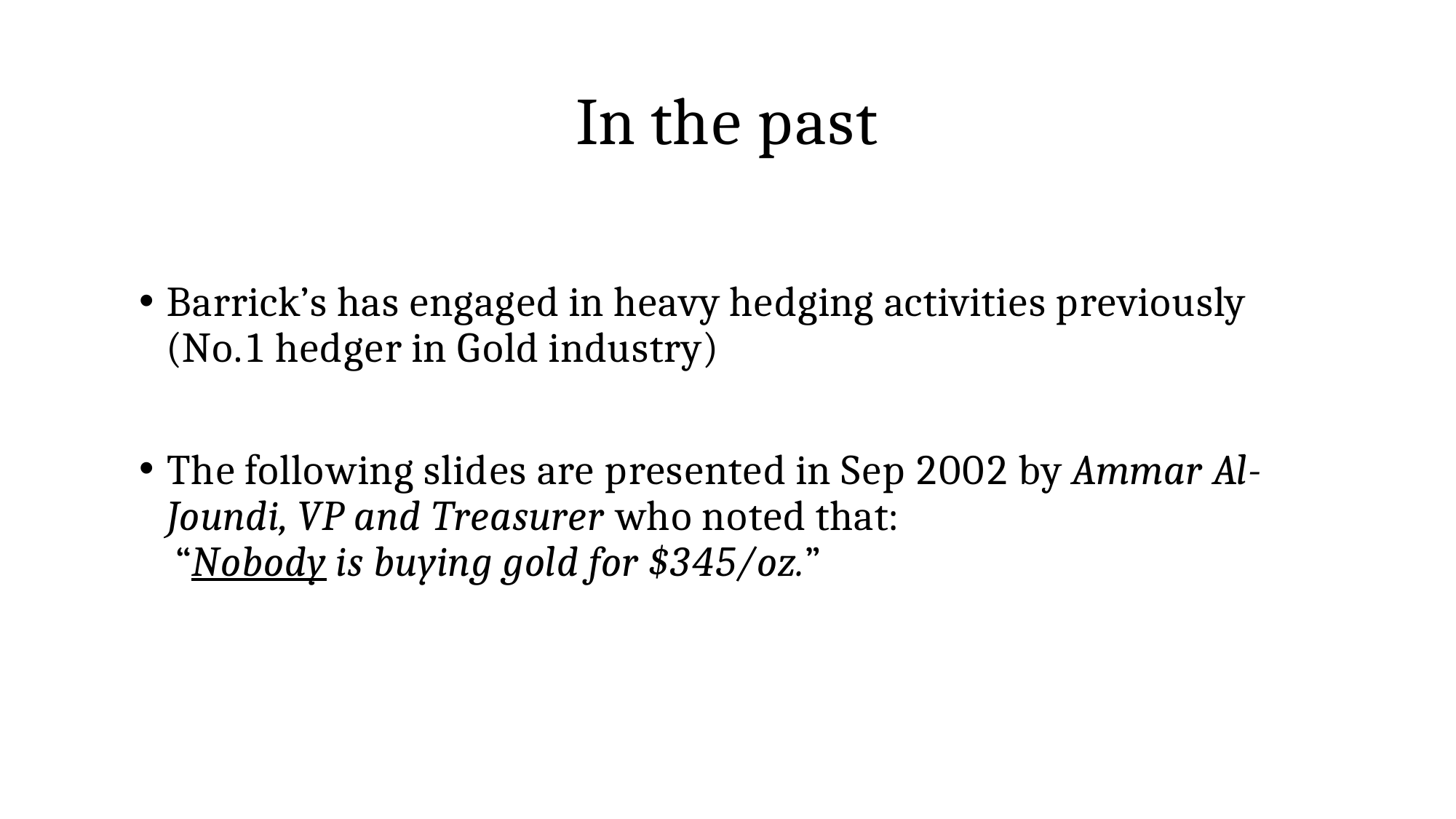

# In the past
Barrick’s has engaged in heavy hedging activities previously (No.1 hedger in Gold industry)

The following slides are presented in Sep 2002 by Ammar Al-Joundi, VP and Treasurer who noted that:
 “Nobody is buying gold for $345/oz.”